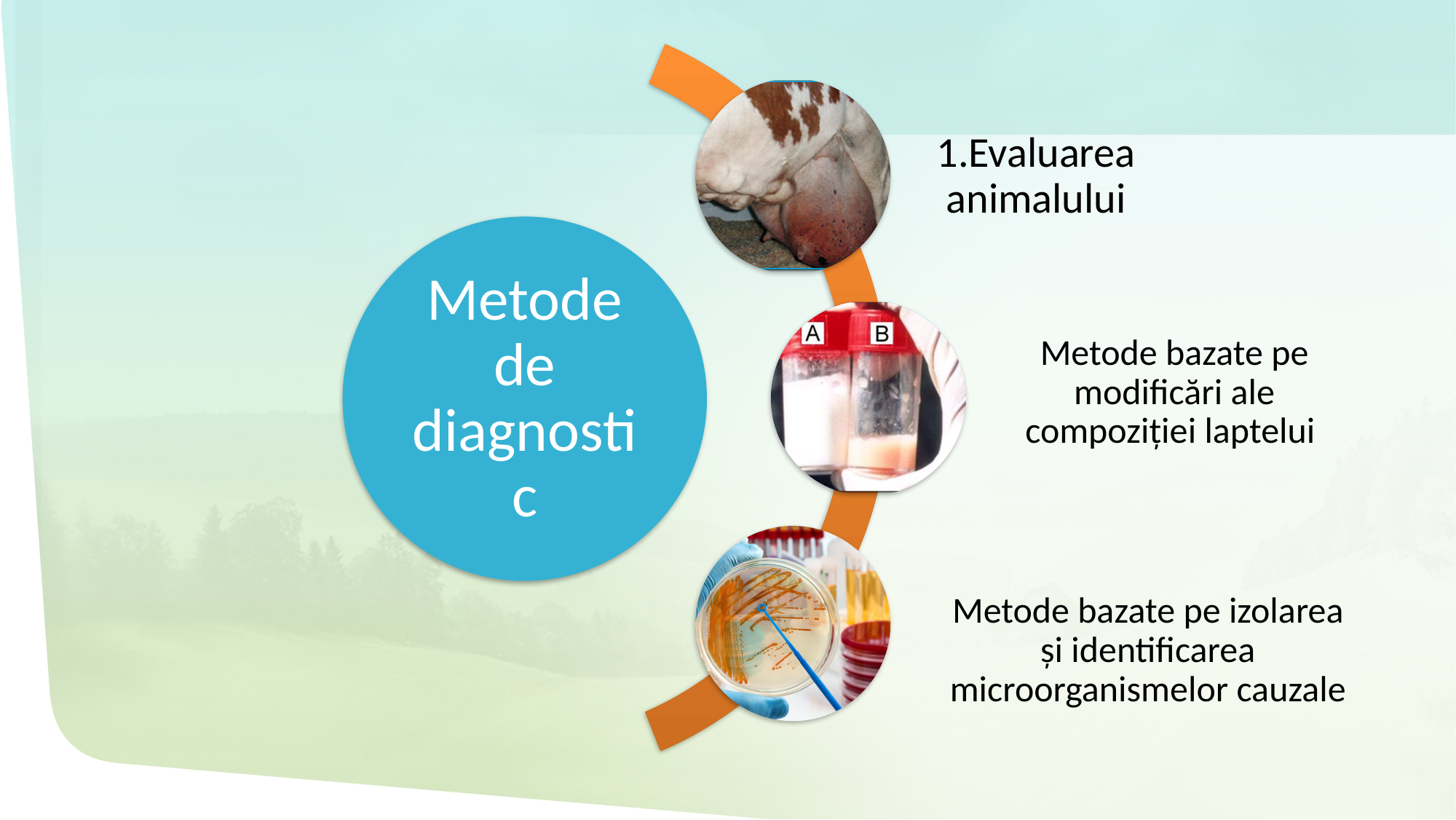

Metode de diagnostic
Evaluarea animalului
Metode bazate pe modificări ale compoziției laptelui
Metode bazate pe izolarea și identificarea microorganismelor cauzale